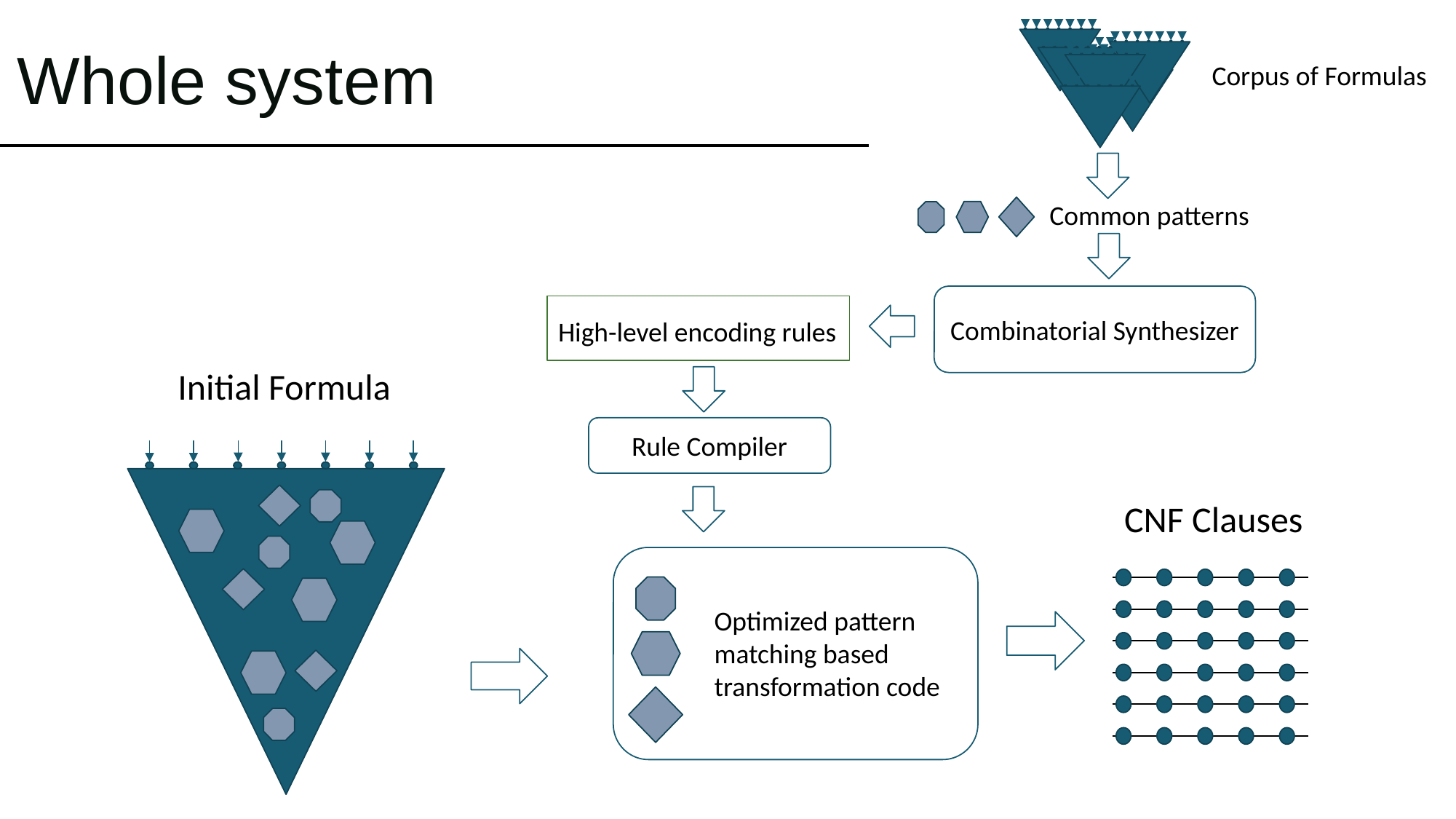

# Whole system

Corpus of Formulas

Common patterns

Combinatorial Synthesizer

High-level encoding rules
Initial Formula

Rule Compiler

CNF Clauses

Optimized pattern matching based transformation code